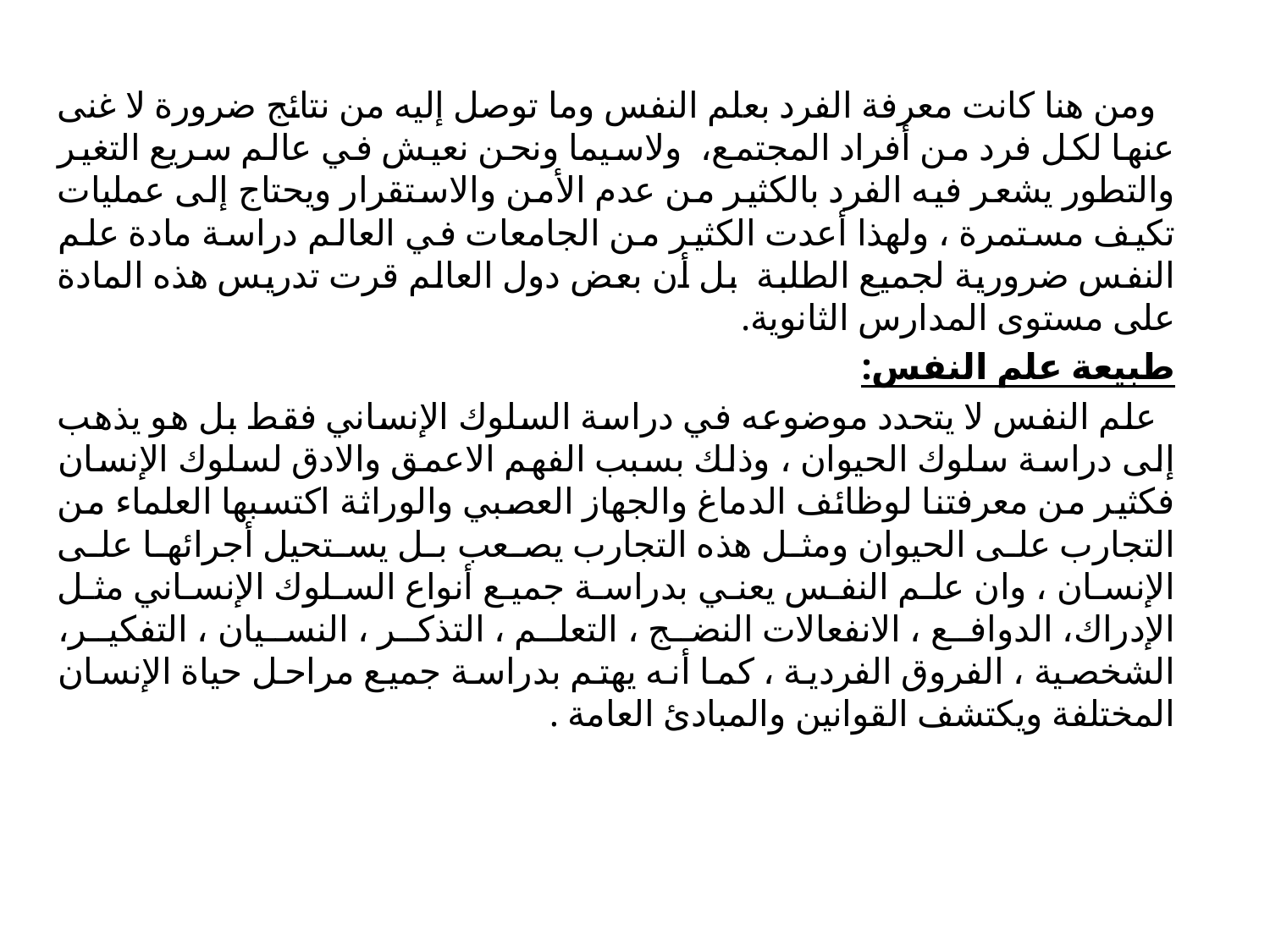

ومن هنا كانت معرفة الفرد بعلم النفس وما توصل إليه من نتائج ضرورة لا غنى عنها لكل فرد من أفراد المجتمع،  ولاسيما ونحن نعيش في عالم سريع التغير والتطور يشعر فيه الفرد بالكثير من عدم الأمن والاستقرار ويحتاج إلى عمليات تكيف مستمرة ، ولهذا أعدت الكثير من الجامعات في العالم دراسة مادة علم النفس ضرورية لجميع الطلبة  بل أن بعض دول العالم قرت تدريس هذه المادة على مستوى المدارس الثانوية.
طبيعة علم النفس:
  علم النفس لا يتحدد موضوعه في دراسة السلوك الإنساني فقط بل هو يذهب إلى دراسة سلوك الحيوان ، وذلك بسبب الفهم الاعمق والادق لسلوك الإنسان فكثير من معرفتنا لوظائف الدماغ والجهاز العصبي والوراثة اكتسبها العلماء من التجارب على الحيوان ومثل هذه التجارب يصعب بل يستحيل أجرائها على الإنسان ، وان علم النفس یعني بدراسة جميع أنواع السلوك الإنساني مثل الإدراك، الدوافع ، الانفعالات النضج ، التعلم ، التذكر ، النسيان ، التفكير، الشخصية ، الفروق الفردية ، كما أنه يهتم بدراسة جميع مراحل حياة الإنسان المختلفة ويكتشف القوانين والمبادئ العامة .